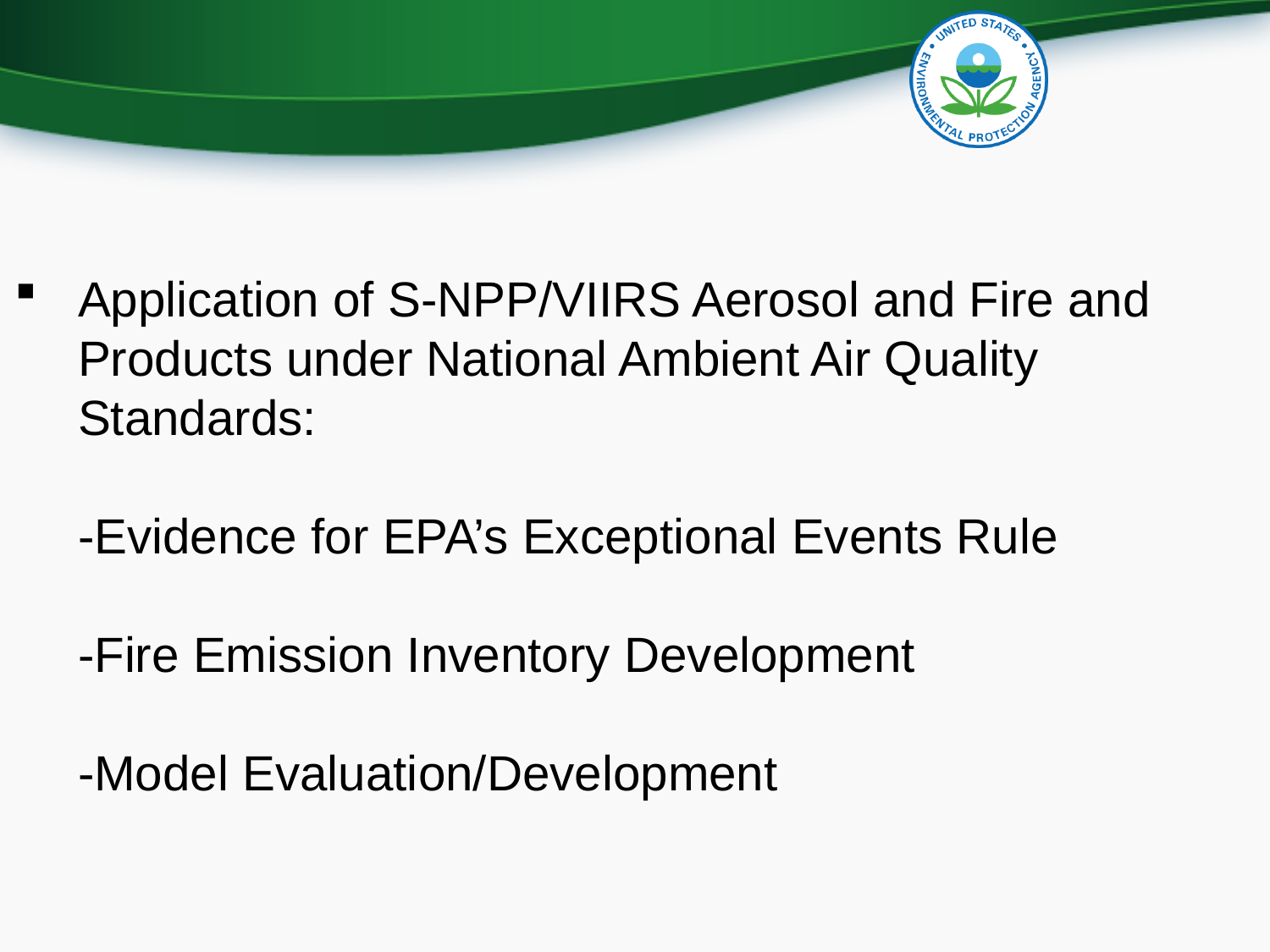

Application of S-NPP/VIIRS Aerosol and Fire and Products under National Ambient Air Quality Standards:
-Evidence for EPA’s Exceptional Events Rule
-Fire Emission Inventory Development
-Model Evaluation/Development